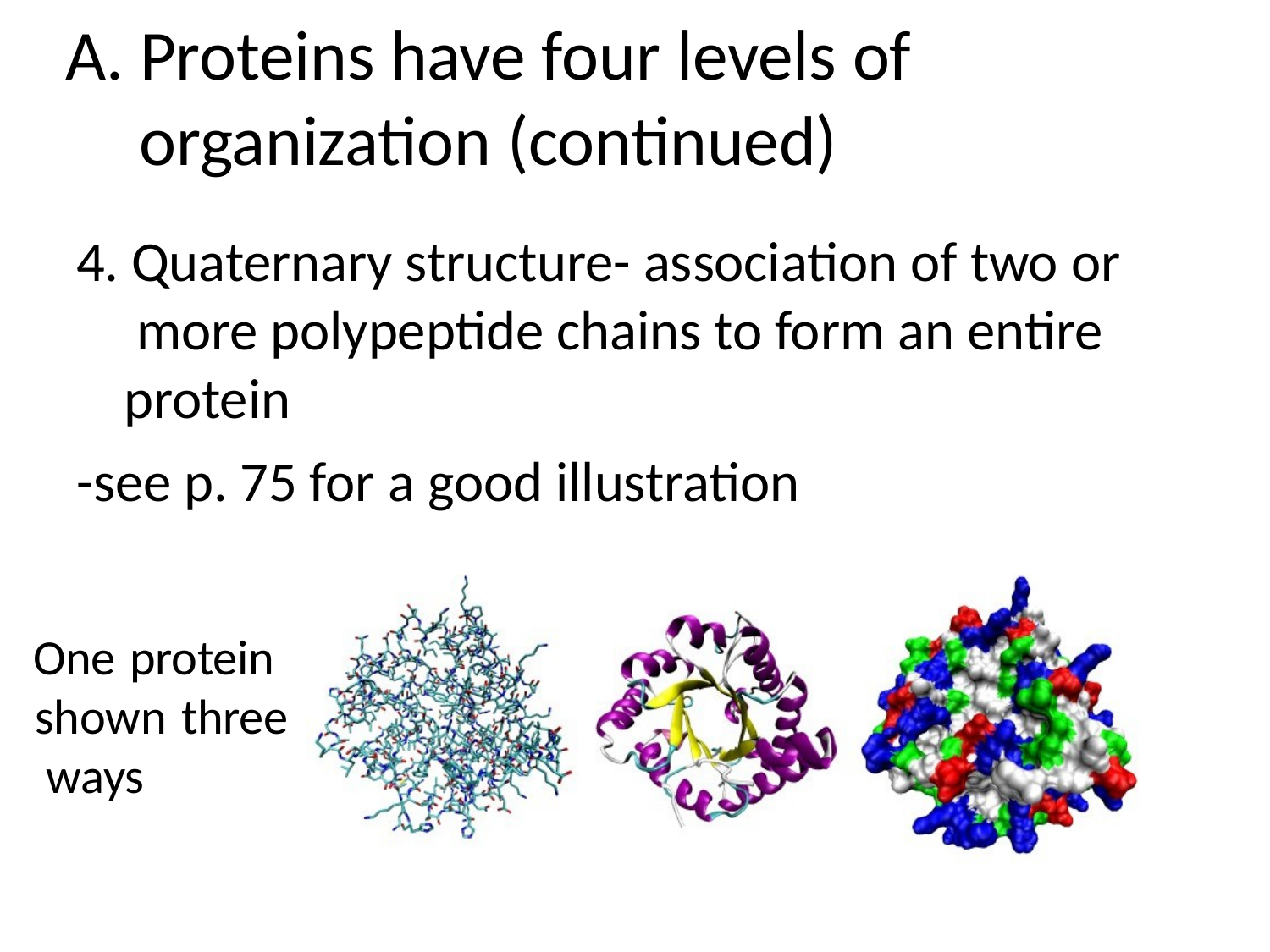

# A. Proteins have four levels of  organization (continued)
4. Quaternary structure- association of two or  more polypeptide chains to form an entire  protein
-see p. 75 for a good illustration

One protein  shown three  ways